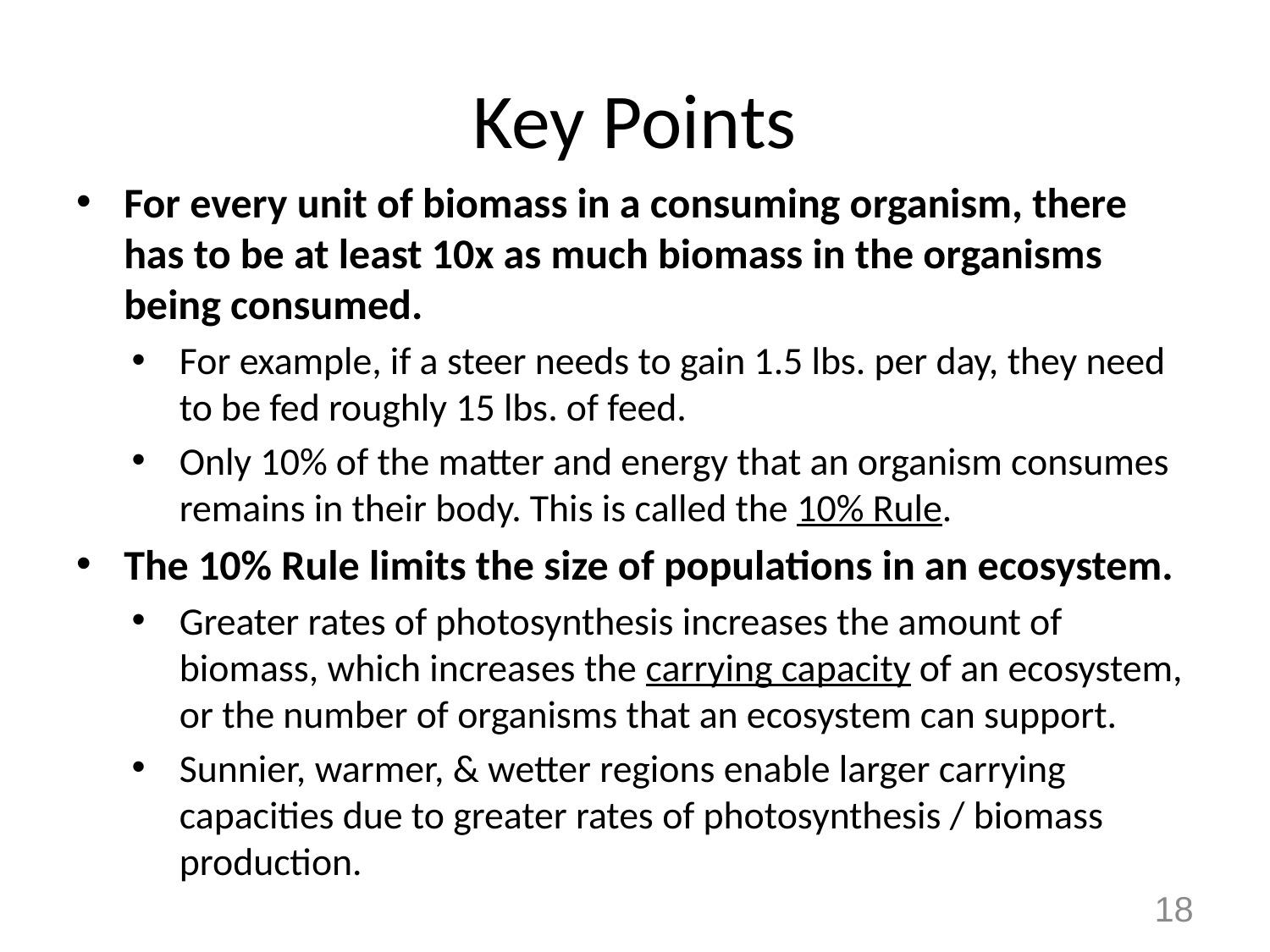

# Key Points
For every unit of biomass in a consuming organism, there has to be at least 10x as much biomass in the organisms being consumed.
For example, if a steer needs to gain 1.5 lbs. per day, they need to be fed roughly 15 lbs. of feed.
Only 10% of the matter and energy that an organism consumes remains in their body. This is called the 10% Rule.
The 10% Rule limits the size of populations in an ecosystem.
Greater rates of photosynthesis increases the amount of biomass, which increases the carrying capacity of an ecosystem, or the number of organisms that an ecosystem can support.
Sunnier, warmer, & wetter regions enable larger carrying capacities due to greater rates of photosynthesis / biomass production.

18